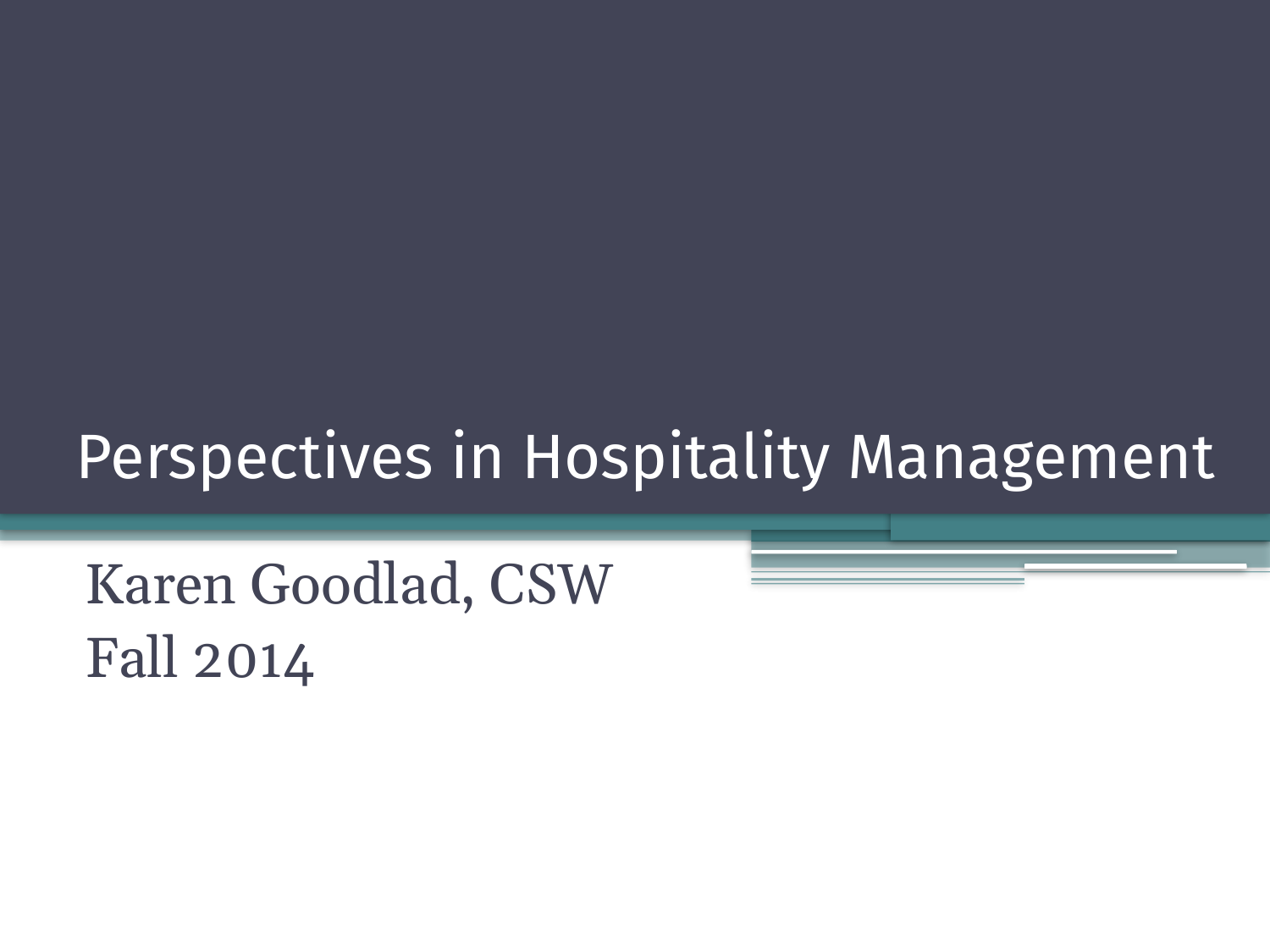

# Perspectives in Hospitality Management
Karen Goodlad, CSW
Fall 2014